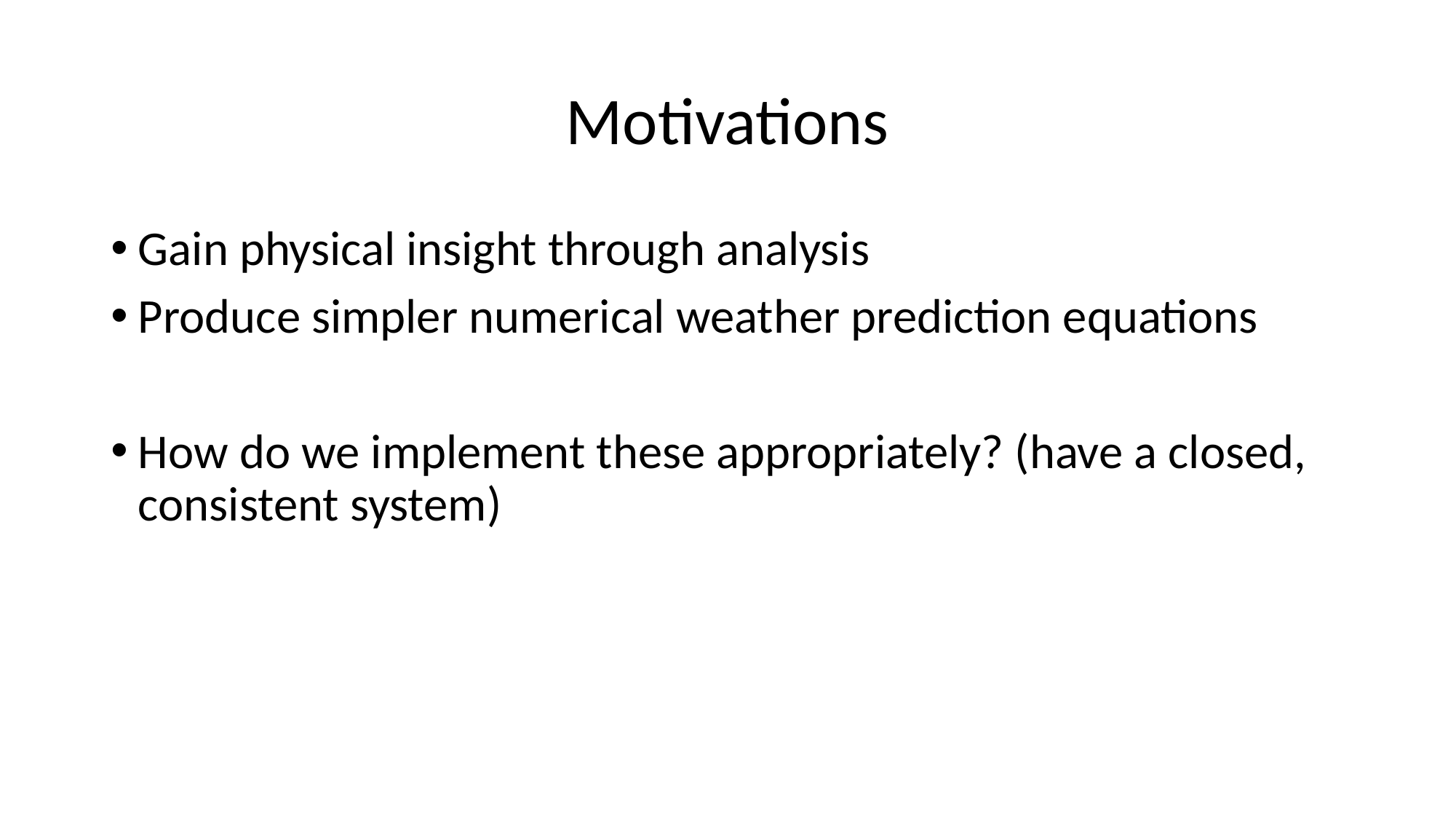

# Motivations
Gain physical insight through analysis
Produce simpler numerical weather prediction equations

How do we implement these appropriately? (have a closed, consistent system)